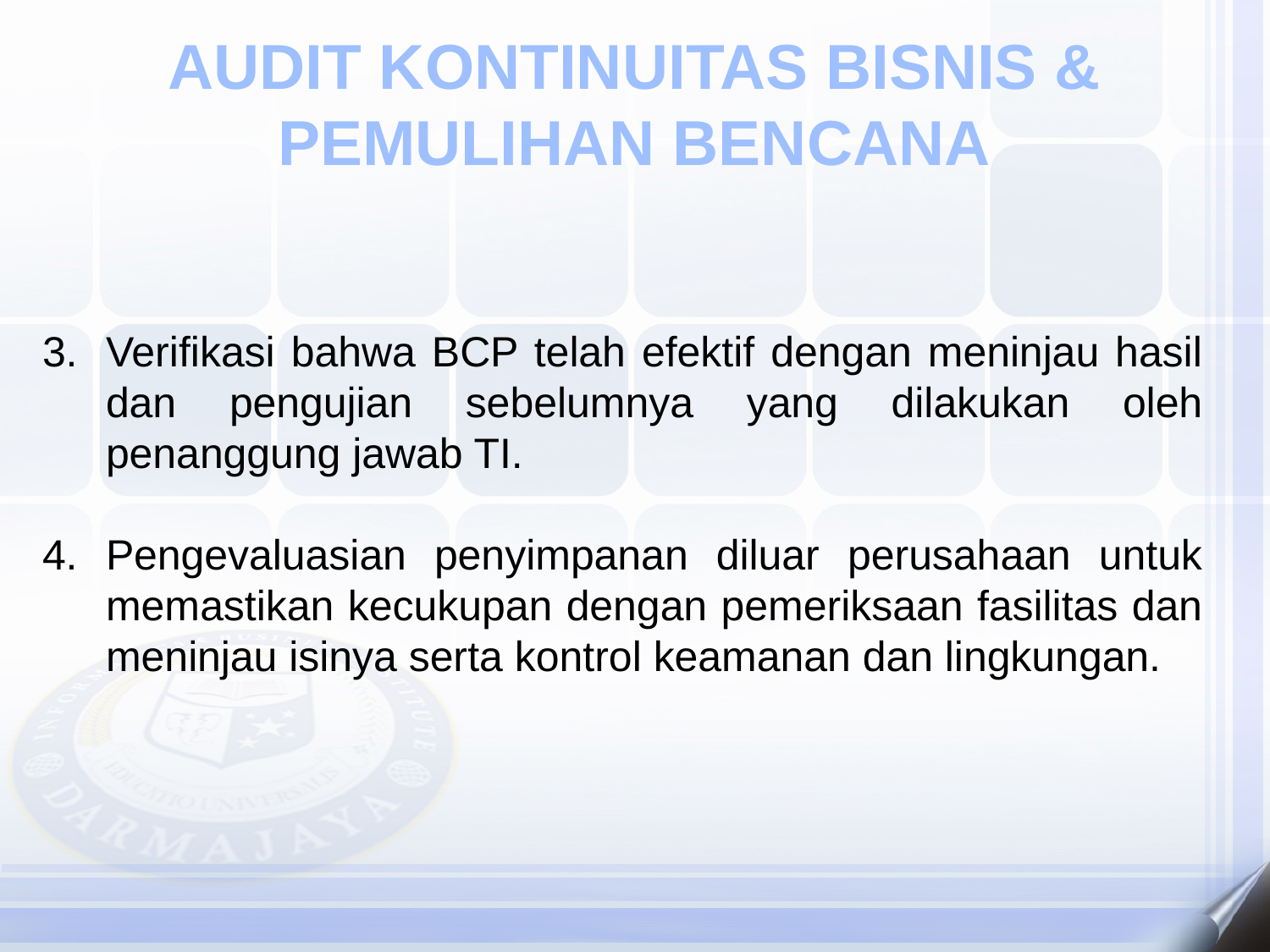

AUDIT KONTINUITAS BISNIS & PEMULIHAN BENCANA

Verifikasi bahwa BCP telah efektif dengan meninjau hasil dan pengujian sebelumnya yang dilakukan oleh penanggung jawab TI.

Pengevaluasian penyimpanan diluar perusahaan untuk memastikan kecukupan dengan pemeriksaan fasilitas dan meninjau isinya serta kontrol keamanan dan lingkungan.